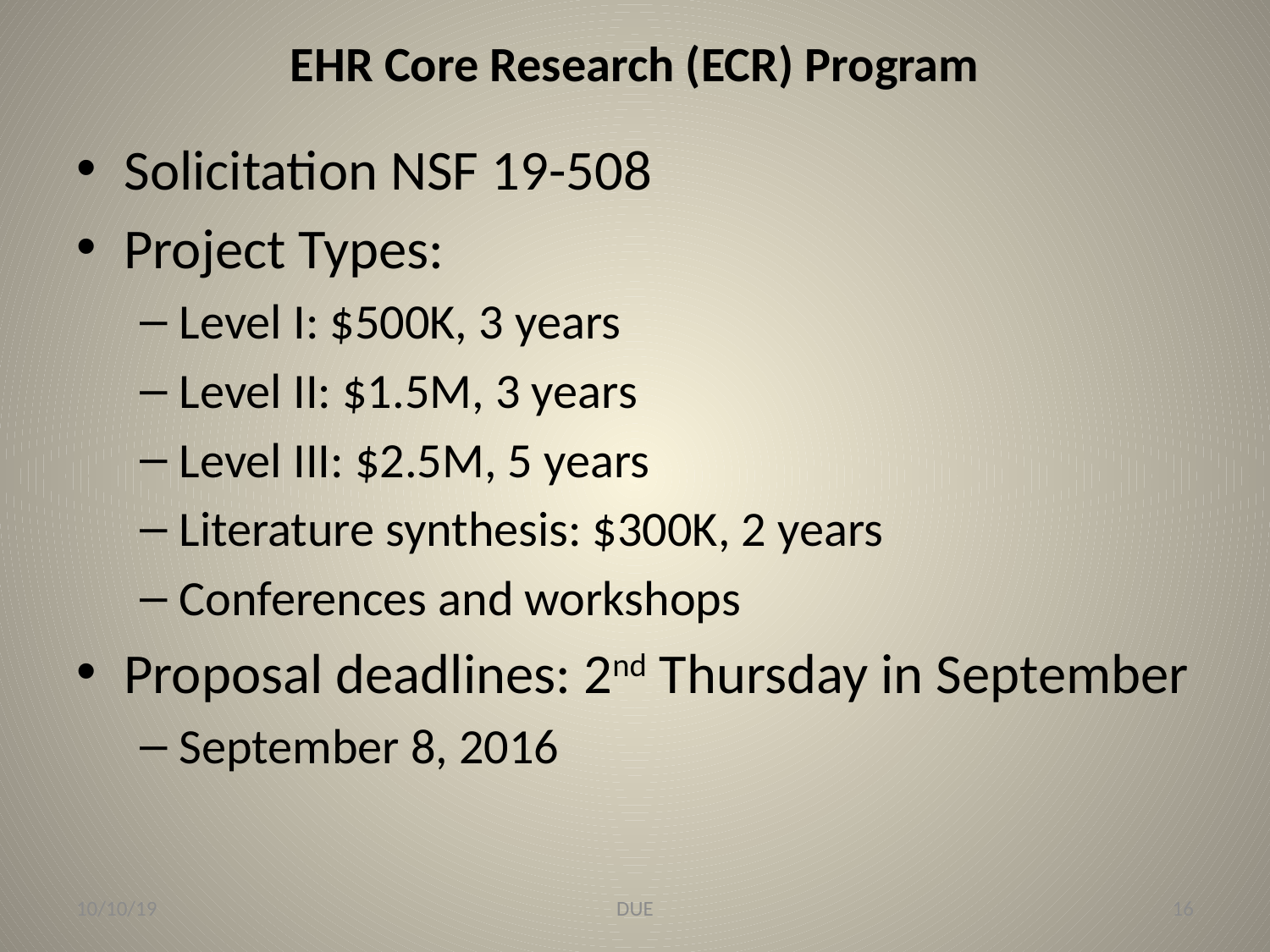

# EHR Core Research (ECR) Program
Solicitation NSF 19-508
Project Types:
Level I: $500K, 3 years
Level II: $1.5M, 3 years
Level III: $2.5M, 5 years
Literature synthesis: $300K, 2 years
Conferences and workshops
Proposal deadlines: 2nd Thursday in September
September 8, 2016

10/10/19
DUE
16